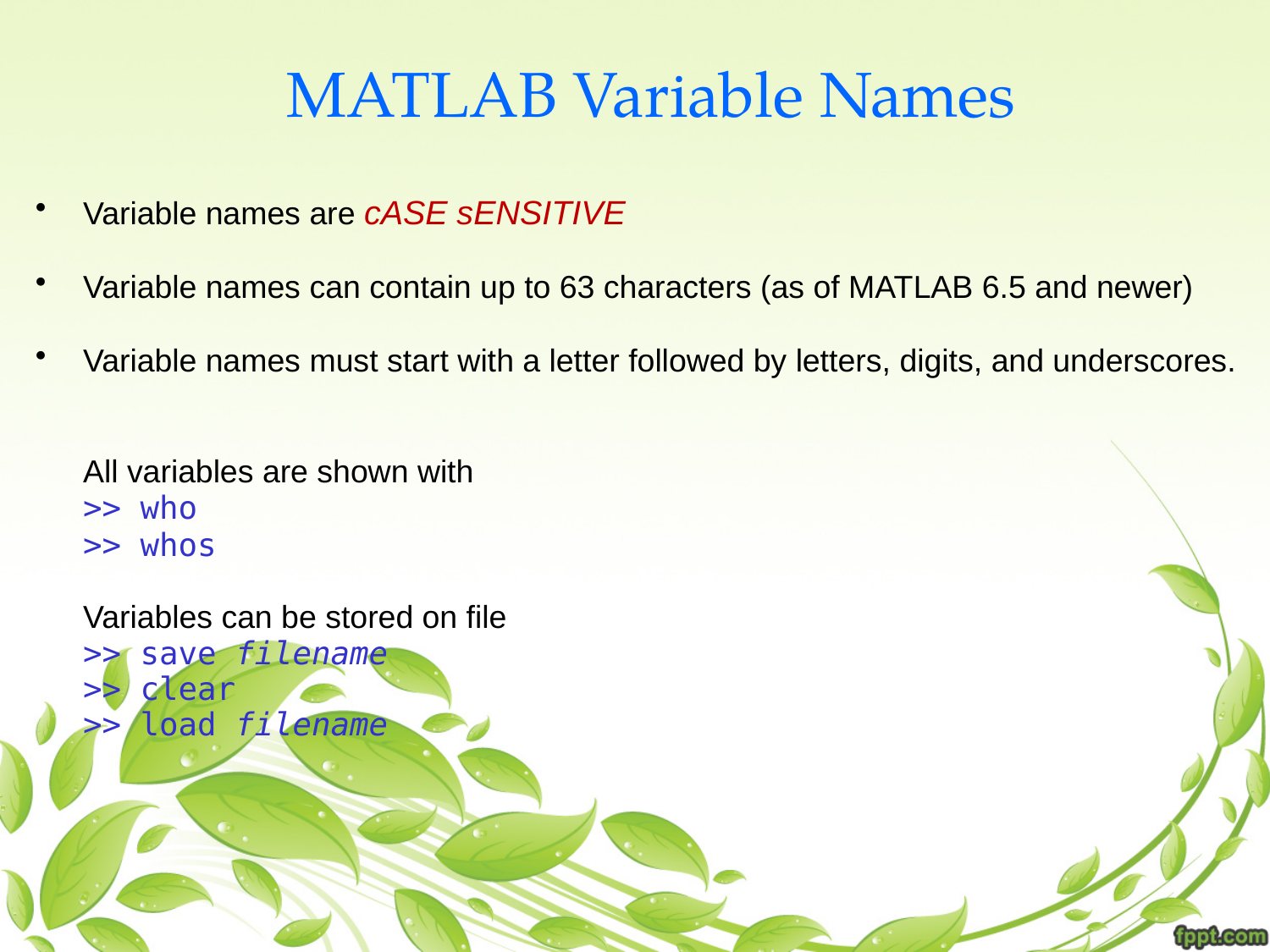

# MATLAB Variable Names
Variable names are cASE sENSITIVE

Variable names can contain up to 63 characters (as of MATLAB 6.5 and newer)

Variable names must start with a letter followed by letters, digits, and underscores.

	All variables are shown with
	>> who
	>> whos

	Variables can be stored on file
	>> save filename
	>> clear
	>> load filename